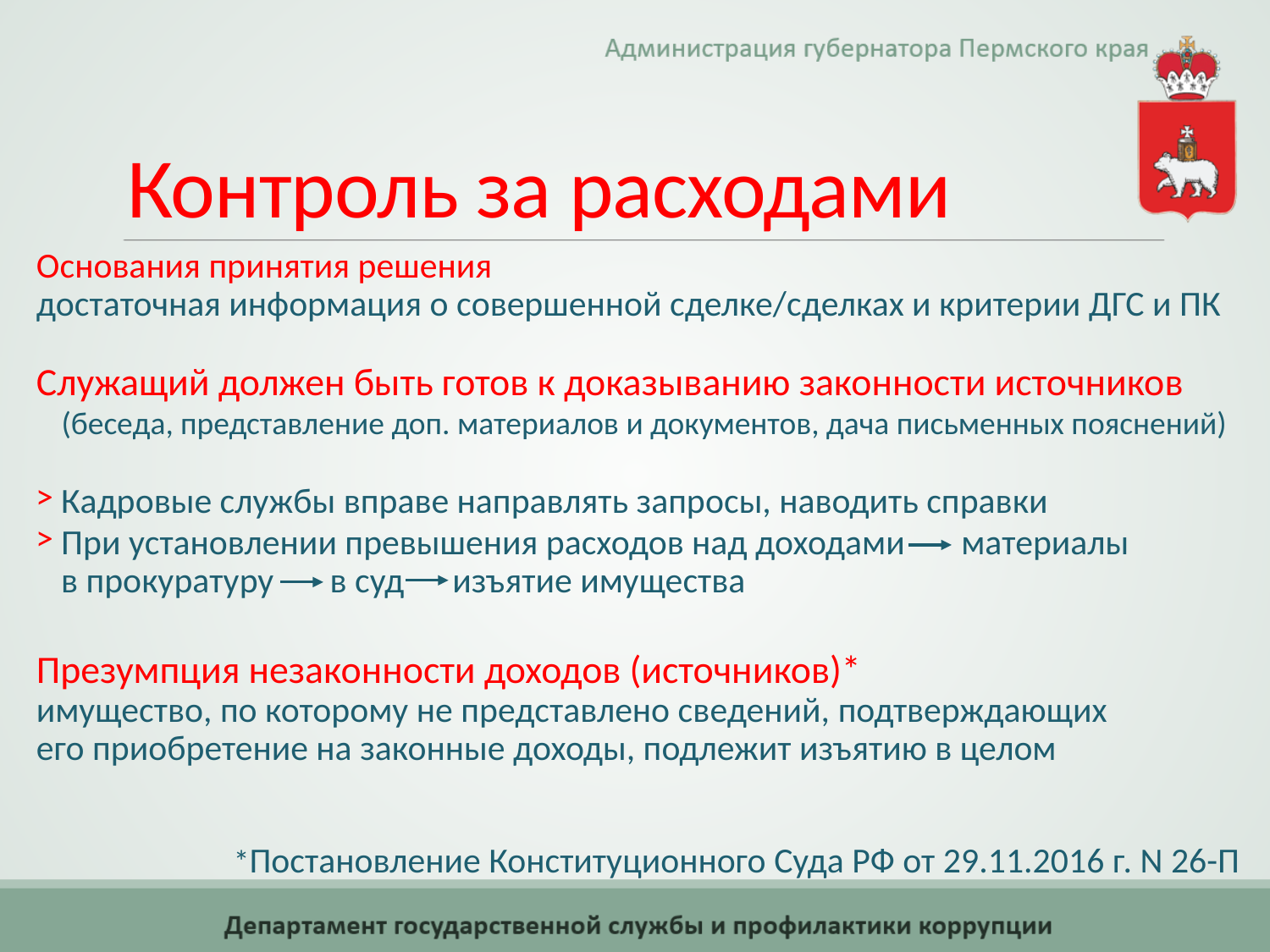

# Контроль за расходами
Основания принятия решения
достаточная информация о совершенной сделке/сделках и критерии ДГС и ПК

Служащий должен быть готов к доказыванию законности источников
(беседа, представление доп. материалов и документов, дача письменных пояснений)

Кадровые службы вправе направлять запросы, наводить справки
При установлении превышения расходов над доходами       материалы
в прокуратуру       в суд      изъятие имущества

Презумпция незаконности доходов (источников)*
имущество, по которому не представлено сведений, подтверждающих
его приобретение на законные доходы, подлежит изъятию в целом
*Постановление Конституционного Суда РФ от 29.11.2016 г. N 26-П
6